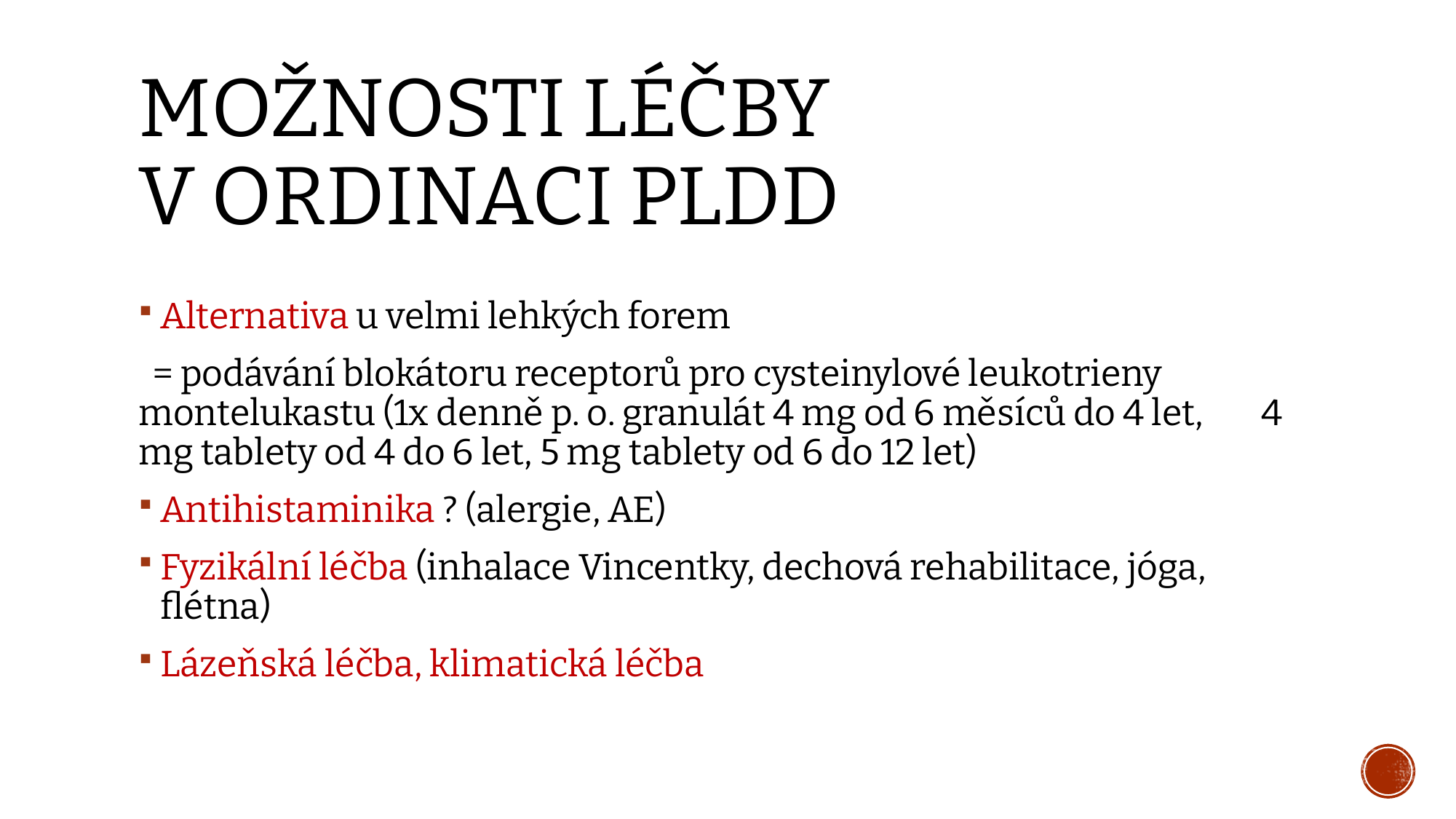

# Možnosti léčby v ordinaci PLDD
Alternativa u velmi lehkých forem
  = podávání blokátoru receptorů pro cysteinylové leukotrieny montelukastu (1x denně p. o. granulát 4 mg od 6 měsíců do 4 let,        4 mg tablety od 4 do 6 let, 5 mg tablety od 6 do 12 let)
Antihistaminika ? (alergie, AE)
Fyzikální léčba (inhalace Vincentky, dechová rehabilitace, jóga, flétna)
Lázeňská léčba, klimatická léčba